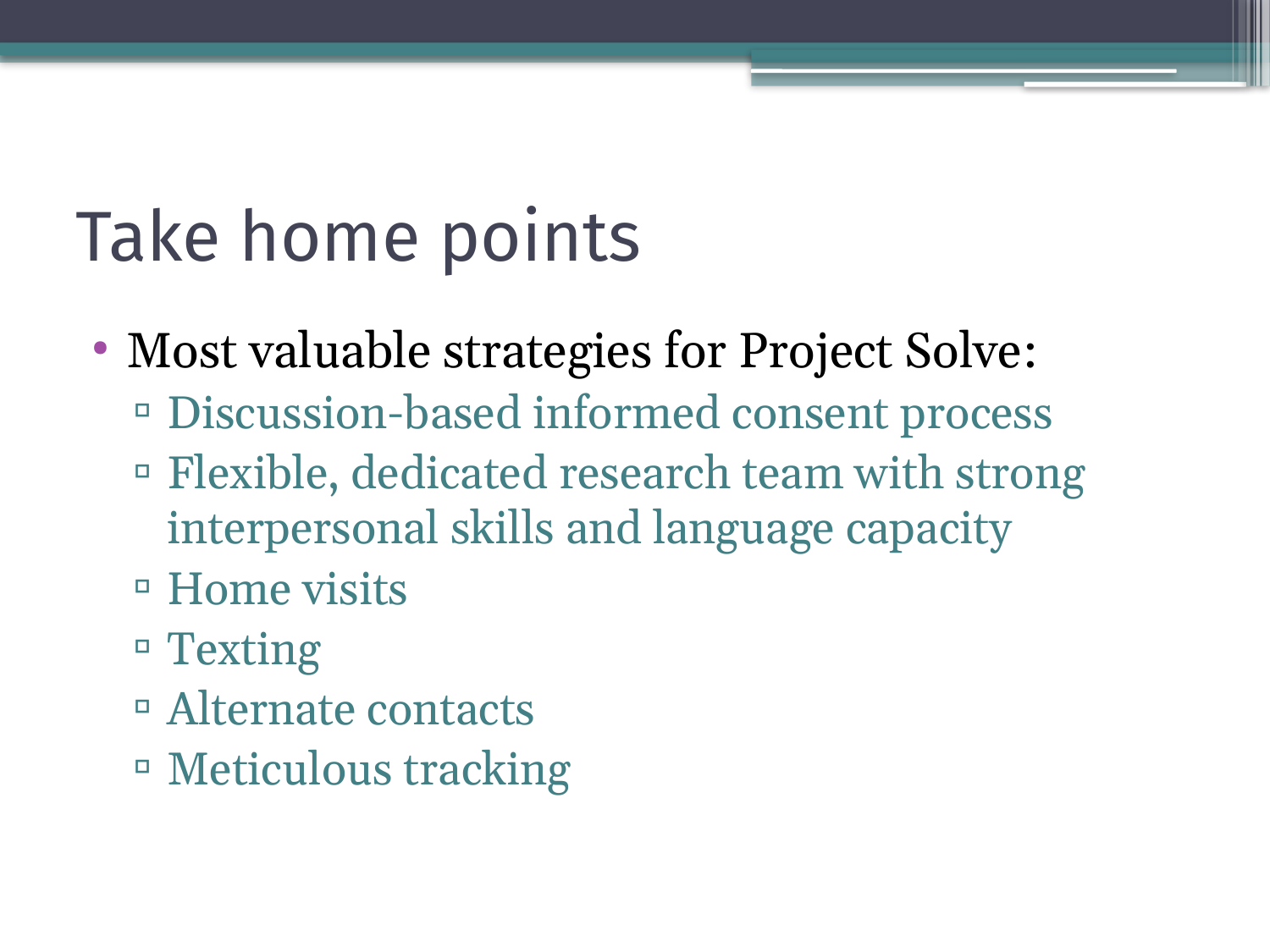

# Take home points
Most valuable strategies for Project Solve:
Discussion-based informed consent process
Flexible, dedicated research team with strong interpersonal skills and language capacity
Home visits
Texting
Alternate contacts
Meticulous tracking